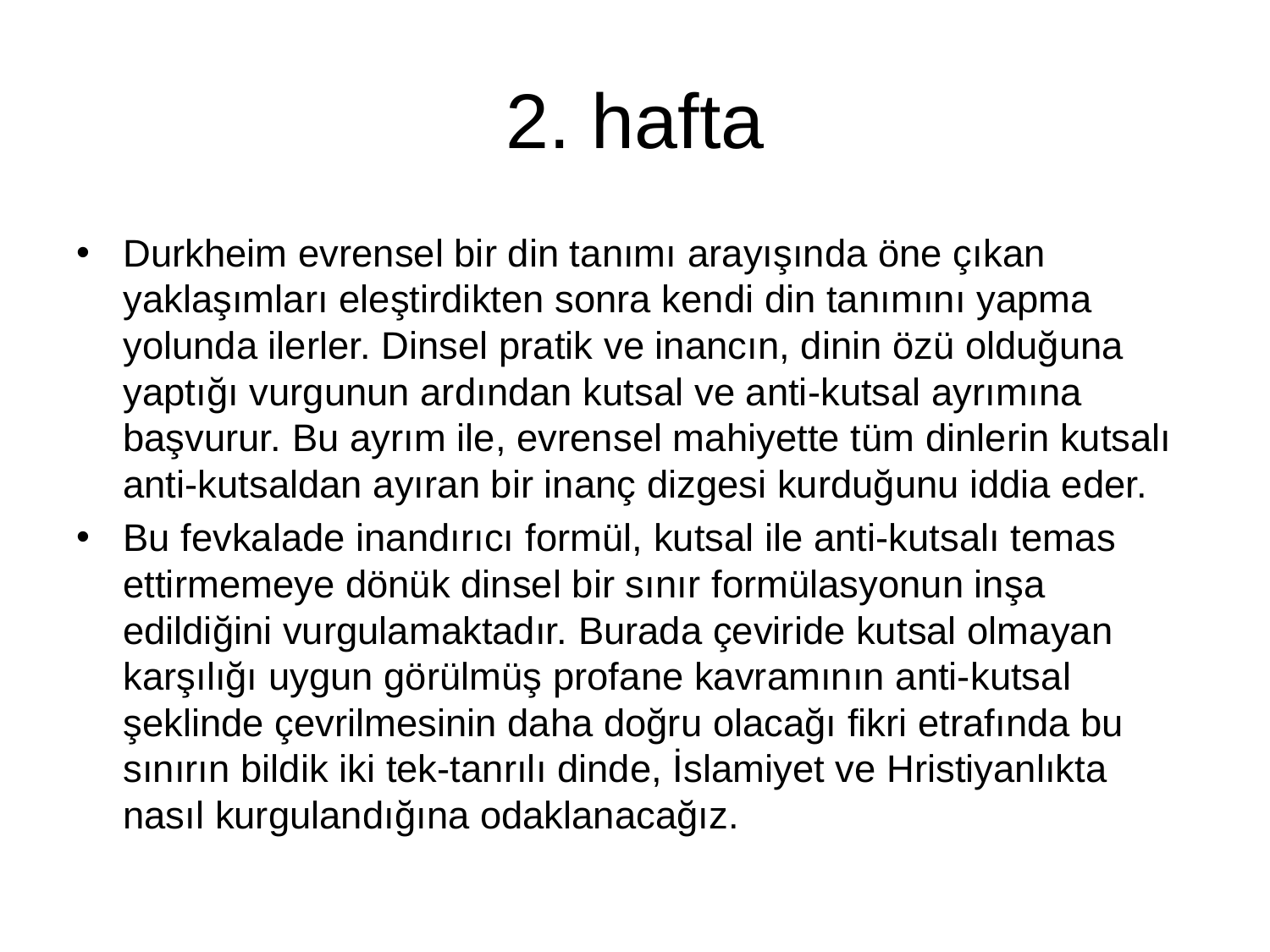

# 2. hafta
Durkheim evrensel bir din tanımı arayışında öne çıkan yaklaşımları eleştirdikten sonra kendi din tanımını yapma yolunda ilerler. Dinsel pratik ve inancın, dinin özü olduğuna yaptığı vurgunun ardından kutsal ve anti-kutsal ayrımına başvurur. Bu ayrım ile, evrensel mahiyette tüm dinlerin kutsalı anti-kutsaldan ayıran bir inanç dizgesi kurduğunu iddia eder.
Bu fevkalade inandırıcı formül, kutsal ile anti-kutsalı temas ettirmemeye dönük dinsel bir sınır formülasyonun inşa edildiğini vurgulamaktadır. Burada çeviride kutsal olmayan karşılığı uygun görülmüş profane kavramının anti-kutsal şeklinde çevrilmesinin daha doğru olacağı fikri etrafında bu sınırın bildik iki tek-tanrılı dinde, İslamiyet ve Hristiyanlıkta nasıl kurgulandığına odaklanacağız.